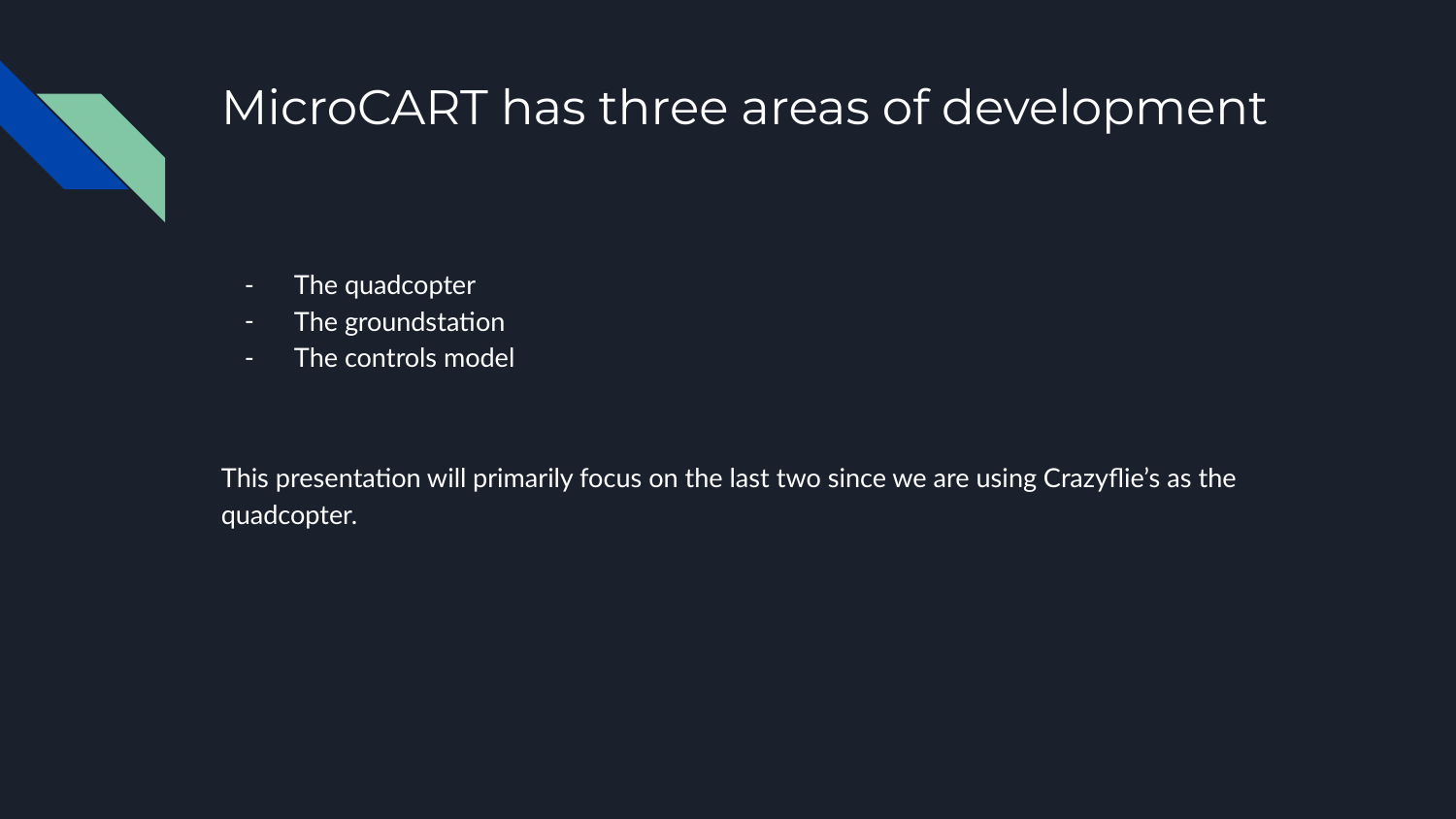

# MicroCART has three areas of development
The quadcopter
The groundstation
The controls model

This presentation will primarily focus on the last two since we are using Crazyflie’s as the quadcopter.